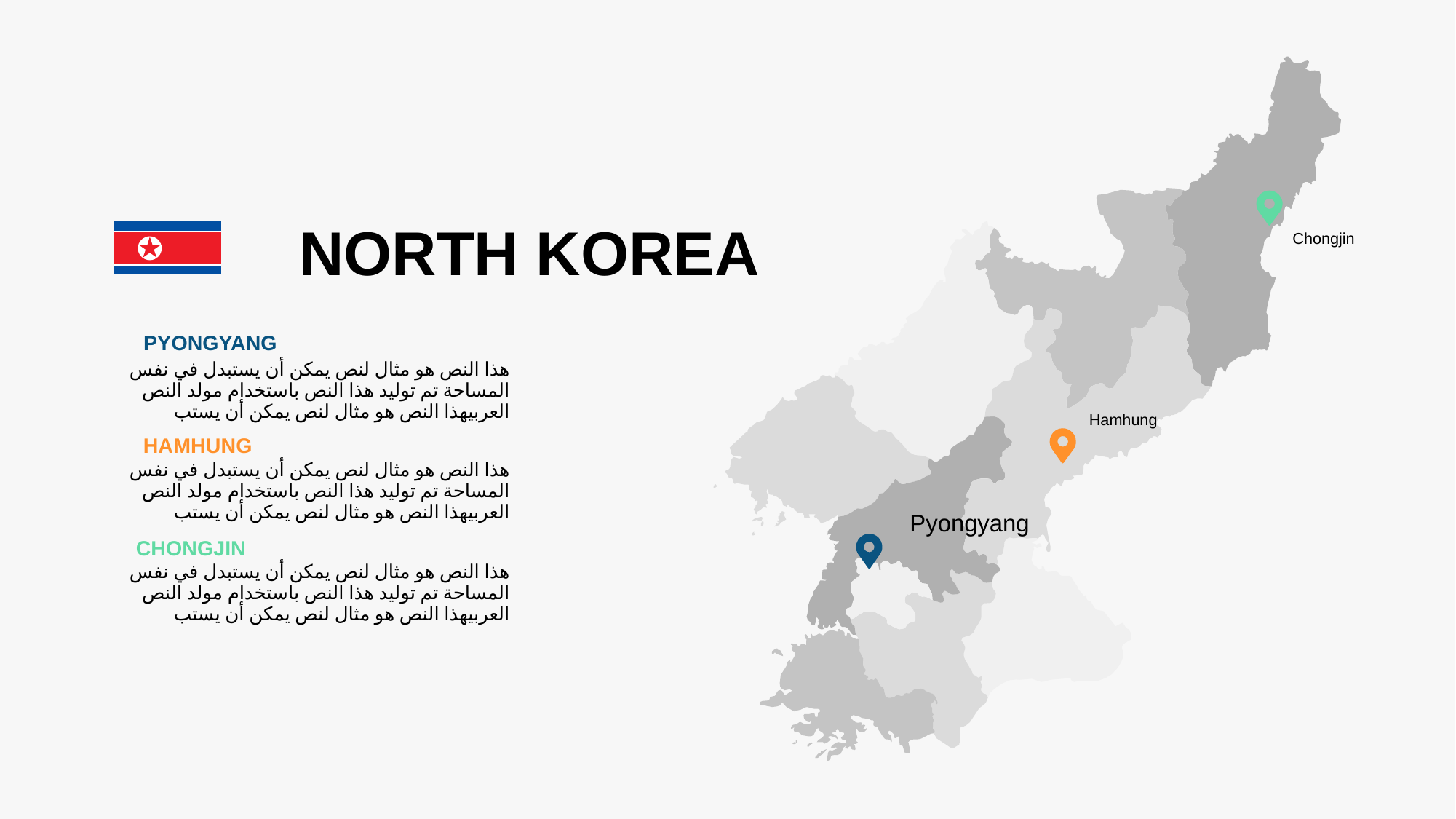

Chongjin
Hamhung

Pyongyang

NORTH KOREA

PYONGYANG
هذا النص هو مثال لنص يمكن أن يستبدل في نفس المساحة تم توليد هذا النص باستخدام مولد النص العربيهذا النص هو مثال لنص يمكن أن يستب
HAMHUNG
هذا النص هو مثال لنص يمكن أن يستبدل في نفس المساحة تم توليد هذا النص باستخدام مولد النص العربيهذا النص هو مثال لنص يمكن أن يستب
CHONGJIN
هذا النص هو مثال لنص يمكن أن يستبدل في نفس المساحة تم توليد هذا النص باستخدام مولد النص العربيهذا النص هو مثال لنص يمكن أن يستب